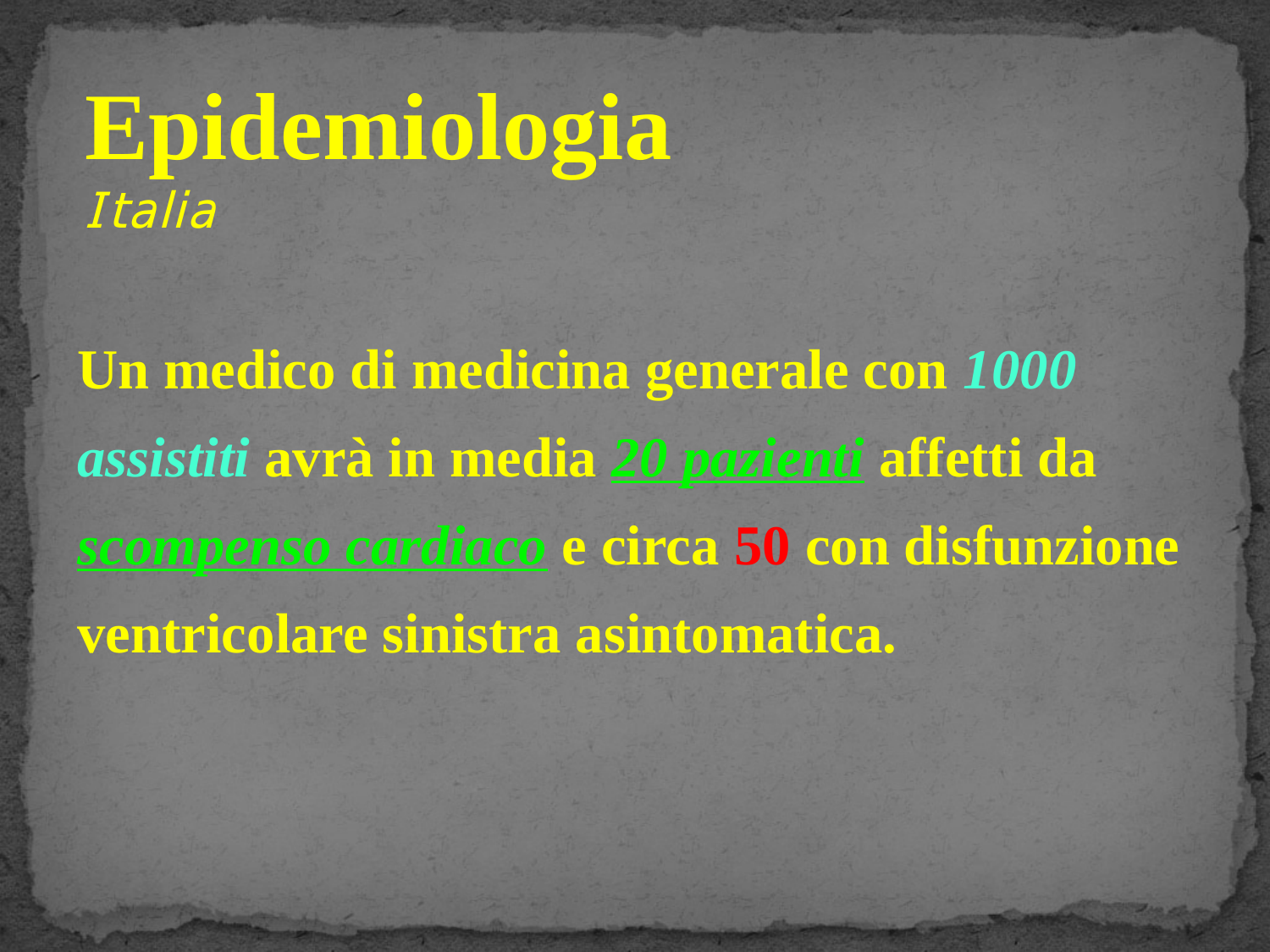

Epidemiologia
Italia
Un medico di medicina generale con 1000 assistiti avrà in media 20 pazienti affetti da scompenso cardiaco e circa 50 con disfunzione ventricolare sinistra asintomatica.